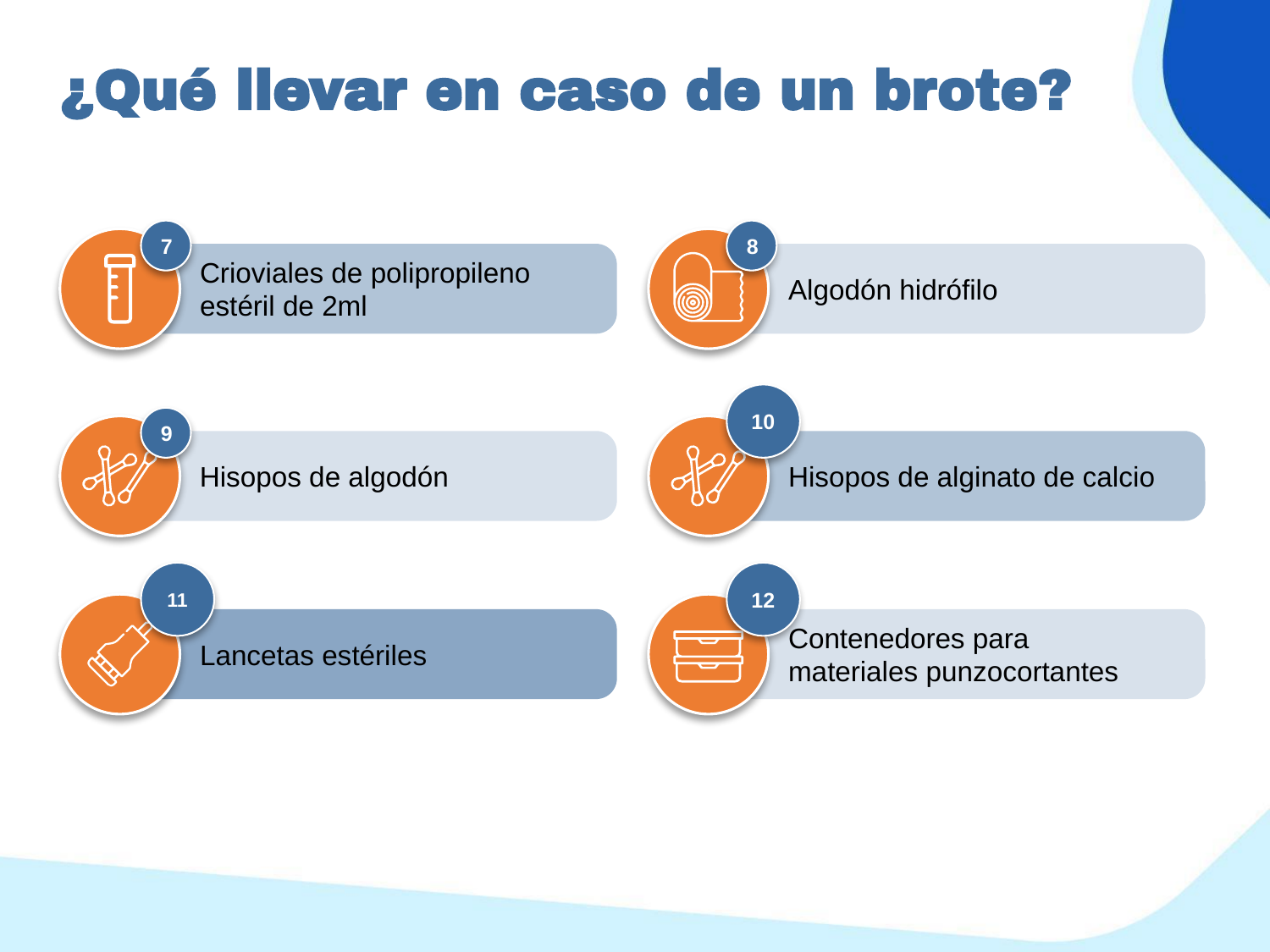

¿Qué llevar en caso de un brote?
7
8

Crioviales de polipropileno estéril de 2ml
Algodón hidrófilo
10
9

Hisopos de algodón
Hisopos de alginato de calcio
11
12

Contenedores para materiales punzocortantes

Lancetas estériles